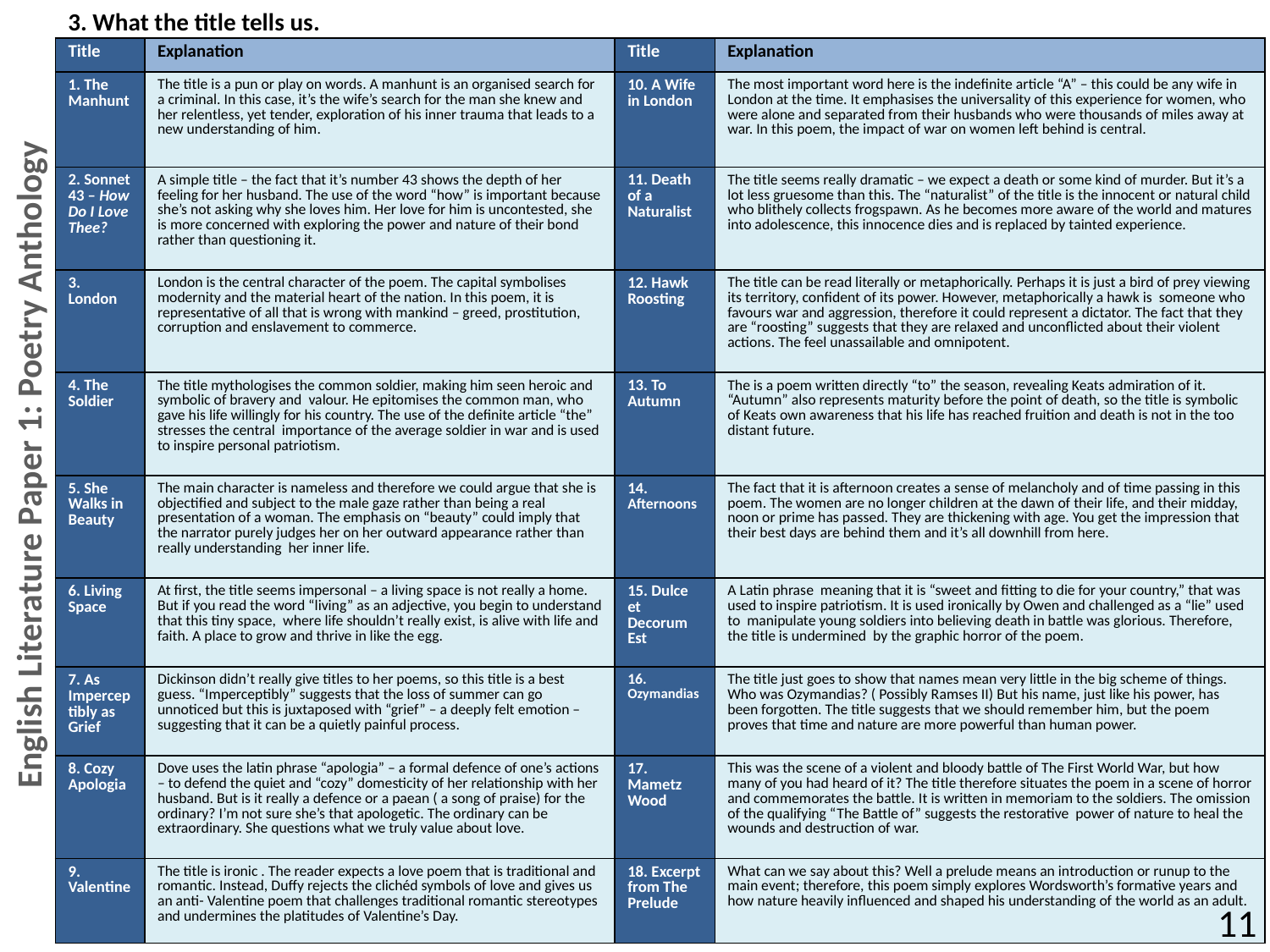

3. What the title tells us.
| Title | Explanation | Title | Explanation |
| --- | --- | --- | --- |
| 1. The Manhunt | The title is a pun or play on words. A manhunt is an organised search for a criminal. In this case, it’s the wife’s search for the man she knew and her relentless, yet tender, exploration of his inner trauma that leads to a new understanding of him. | 10. A Wife in London | The most important word here is the indefinite article “A” – this could be any wife in London at the time. It emphasises the universality of this experience for women, who were alone and separated from their husbands who were thousands of miles away at war. In this poem, the impact of war on women left behind is central. |
| 2. Sonnet 43 – How Do I Love Thee? | A simple title – the fact that it’s number 43 shows the depth of her feeling for her husband. The use of the word “how” is important because she’s not asking why she loves him. Her love for him is uncontested, she is more concerned with exploring the power and nature of their bond rather than questioning it. | 11. Death of a Naturalist | The title seems really dramatic – we expect a death or some kind of murder. But it’s a lot less gruesome than this. The “naturalist” of the title is the innocent or natural child who blithely collects frogspawn. As he becomes more aware of the world and matures into adolescence, this innocence dies and is replaced by tainted experience. |
| 3. London | London is the central character of the poem. The capital symbolises modernity and the material heart of the nation. In this poem, it is representative of all that is wrong with mankind – greed, prostitution, corruption and enslavement to commerce. | 12. Hawk Roosting | The title can be read literally or metaphorically. Perhaps it is just a bird of prey viewing its territory, confident of its power. However, metaphorically a hawk is someone who favours war and aggression, therefore it could represent a dictator. The fact that they are “roosting” suggests that they are relaxed and unconflicted about their violent actions. The feel unassailable and omnipotent. |
| 4. The Soldier | The title mythologises the common soldier, making him seen heroic and symbolic of bravery and valour. He epitomises the common man, who gave his life willingly for his country. The use of the definite article “the” stresses the central importance of the average soldier in war and is used to inspire personal patriotism. | 13. To Autumn | The is a poem written directly “to” the season, revealing Keats admiration of it. “Autumn” also represents maturity before the point of death, so the title is symbolic of Keats own awareness that his life has reached fruition and death is not in the too distant future. |
| 5. She Walks in Beauty | The main character is nameless and therefore we could argue that she is objectified and subject to the male gaze rather than being a real presentation of a woman. The emphasis on “beauty” could imply that the narrator purely judges her on her outward appearance rather than really understanding her inner life. | 14. Afternoons | The fact that it is afternoon creates a sense of melancholy and of time passing in this poem. The women are no longer children at the dawn of their life, and their midday, noon or prime has passed. They are thickening with age. You get the impression that their best days are behind them and it’s all downhill from here. |
| 6. Living Space | At first, the title seems impersonal – a living space is not really a home. But if you read the word “living” as an adjective, you begin to understand that this tiny space, where life shouldn’t really exist, is alive with life and faith. A place to grow and thrive in like the egg. | 15. Dulce et Decorum Est | A Latin phrase meaning that it is “sweet and fitting to die for your country,” that was used to inspire patriotism. It is used ironically by Owen and challenged as a “lie” used to manipulate young soldiers into believing death in battle was glorious. Therefore, the title is undermined by the graphic horror of the poem. |
| 7. As Imperceptibly as Grief | Dickinson didn’t really give titles to her poems, so this title is a best guess. “Imperceptibly” suggests that the loss of summer can go unnoticed but this is juxtaposed with “grief” – a deeply felt emotion – suggesting that it can be a quietly painful process. | 16. Ozymandias | The title just goes to show that names mean very little in the big scheme of things. Who was Ozymandias? ( Possibly Ramses II) But his name, just like his power, has been forgotten. The title suggests that we should remember him, but the poem proves that time and nature are more powerful than human power. |
| 8. Cozy Apologia | Dove uses the latin phrase “apologia” – a formal defence of one’s actions – to defend the quiet and “cozy” domesticity of her relationship with her husband. But is it really a defence or a paean ( a song of praise) for the ordinary? I’m not sure she’s that apologetic. The ordinary can be extraordinary. She questions what we truly value about love. | 17. Mametz Wood | This was the scene of a violent and bloody battle of The First World War, but how many of you had heard of it? The title therefore situates the poem in a scene of horror and commemorates the battle. It is written in memoriam to the soldiers. The omission of the qualifying “The Battle of” suggests the restorative power of nature to heal the wounds and destruction of war. |
| 9. Valentine | The title is ironic . The reader expects a love poem that is traditional and romantic. Instead, Duffy rejects the clichéd symbols of love and gives us an anti- Valentine poem that challenges traditional romantic stereotypes and undermines the platitudes of Valentine’s Day. | 18. Excerpt from The Prelude | What can we say about this? Well a prelude means an introduction or runup to the main event; therefore, this poem simply explores Wordsworth’s formative years and how nature heavily influenced and shaped his understanding of the world as an adult. |
English Literature Paper 1: Poetry Anthology
11